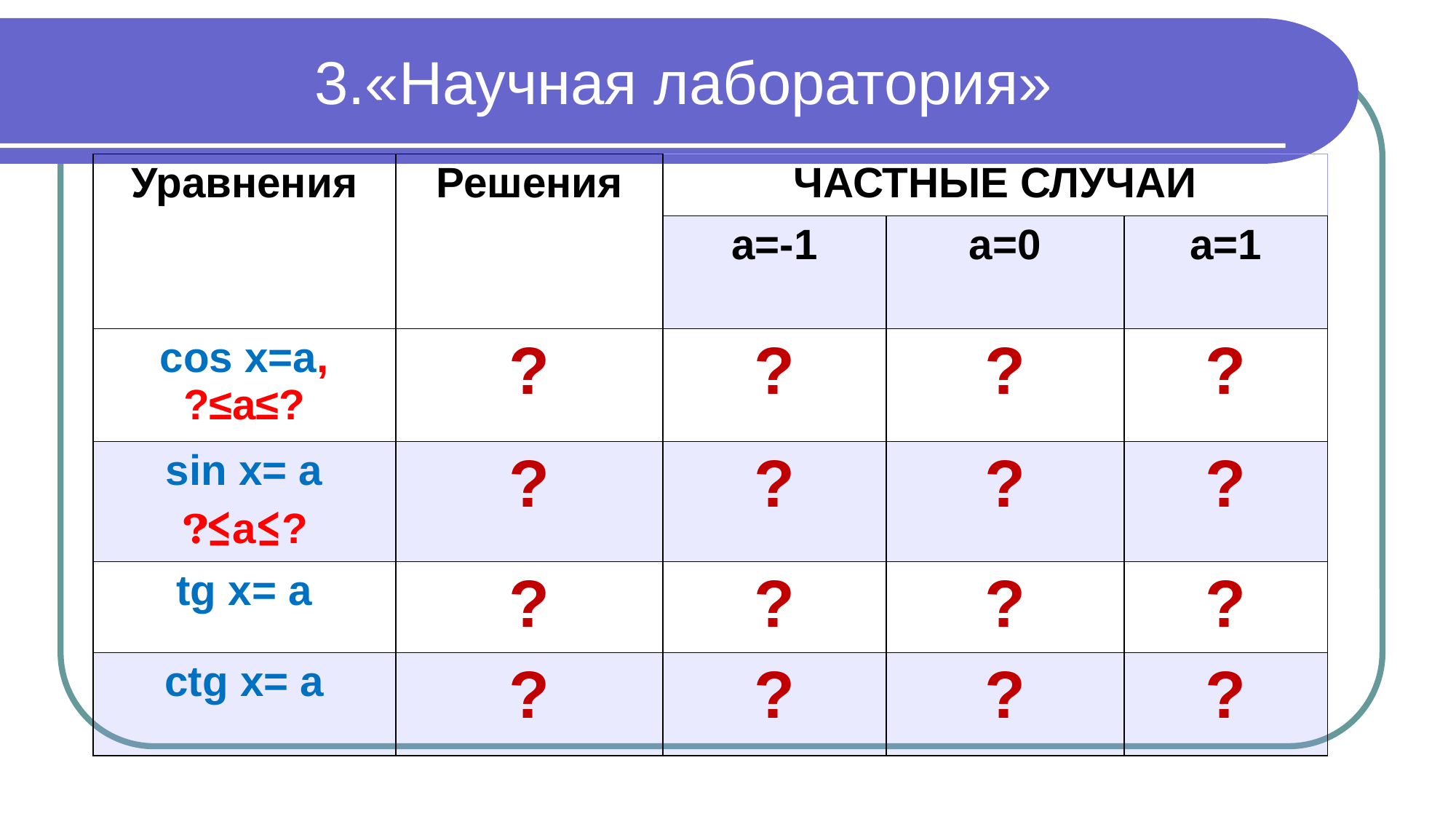

3.«Научная лаборатория»
| Уравнения | Решения | ЧАСТНЫЕ СЛУЧАИ |  |  |
| --- | --- | --- | --- | --- |
|  |  | а=-1 | а=0 | а=1 |
| cos х=a, ?≤а≤? | ? | ? | ? | ? |
| sin х= a ?≤а≤? | ? | ? | ? | ? |
| tg х= a | ? | ? | ? | ? |
| ctg х= a | ? | ? | ? | ? |